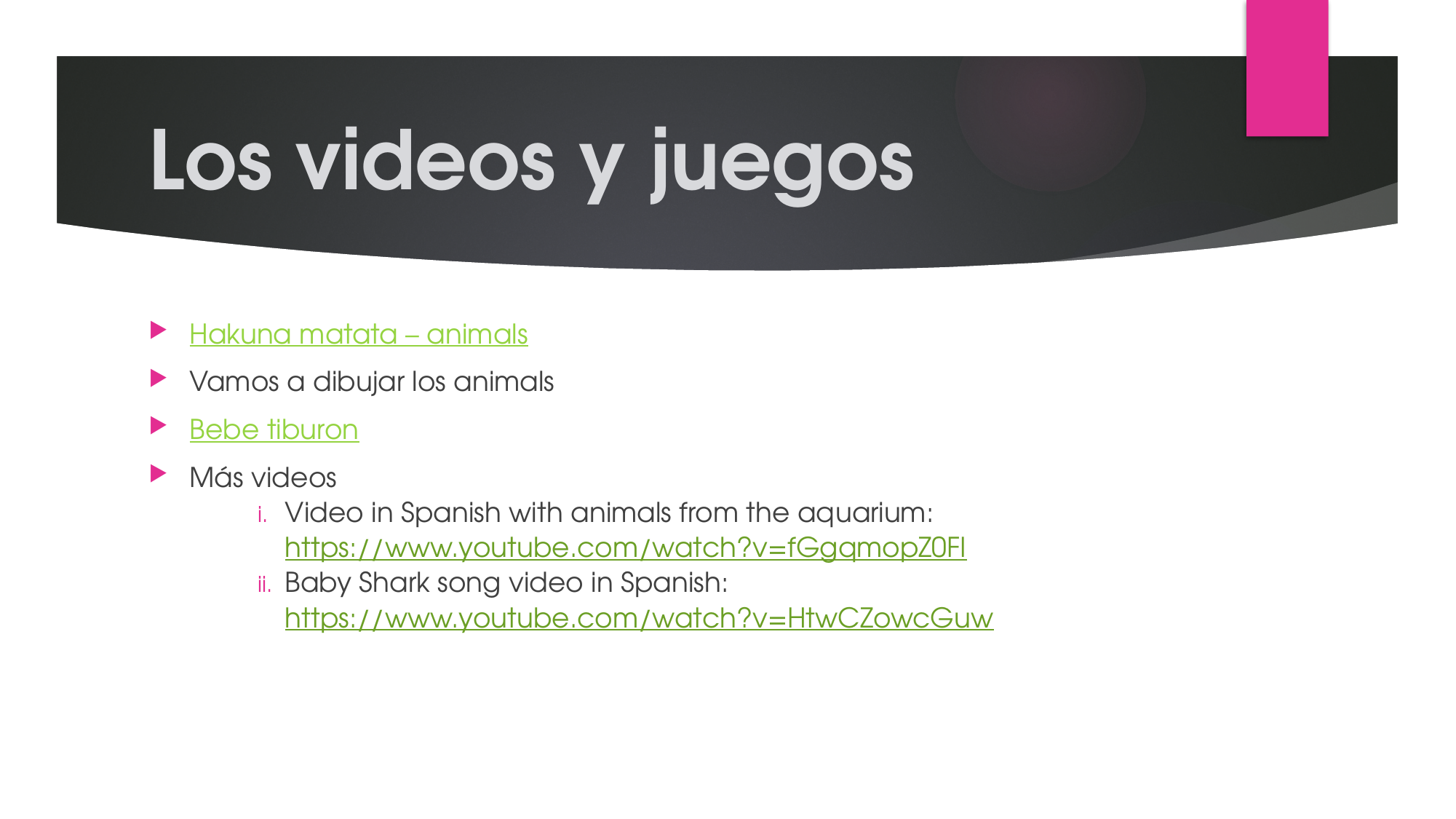

# Los videos y juegos
Hakuna matata – animals
Vamos a dibujar los animals
Bebe tiburon
Más videos
Video in Spanish with animals from the aquarium: https://www.youtube.com/watch?v=fGgqmopZ0FI
Baby Shark song video in Spanish: https://www.youtube.com/watch?v=HtwCZowcGuw